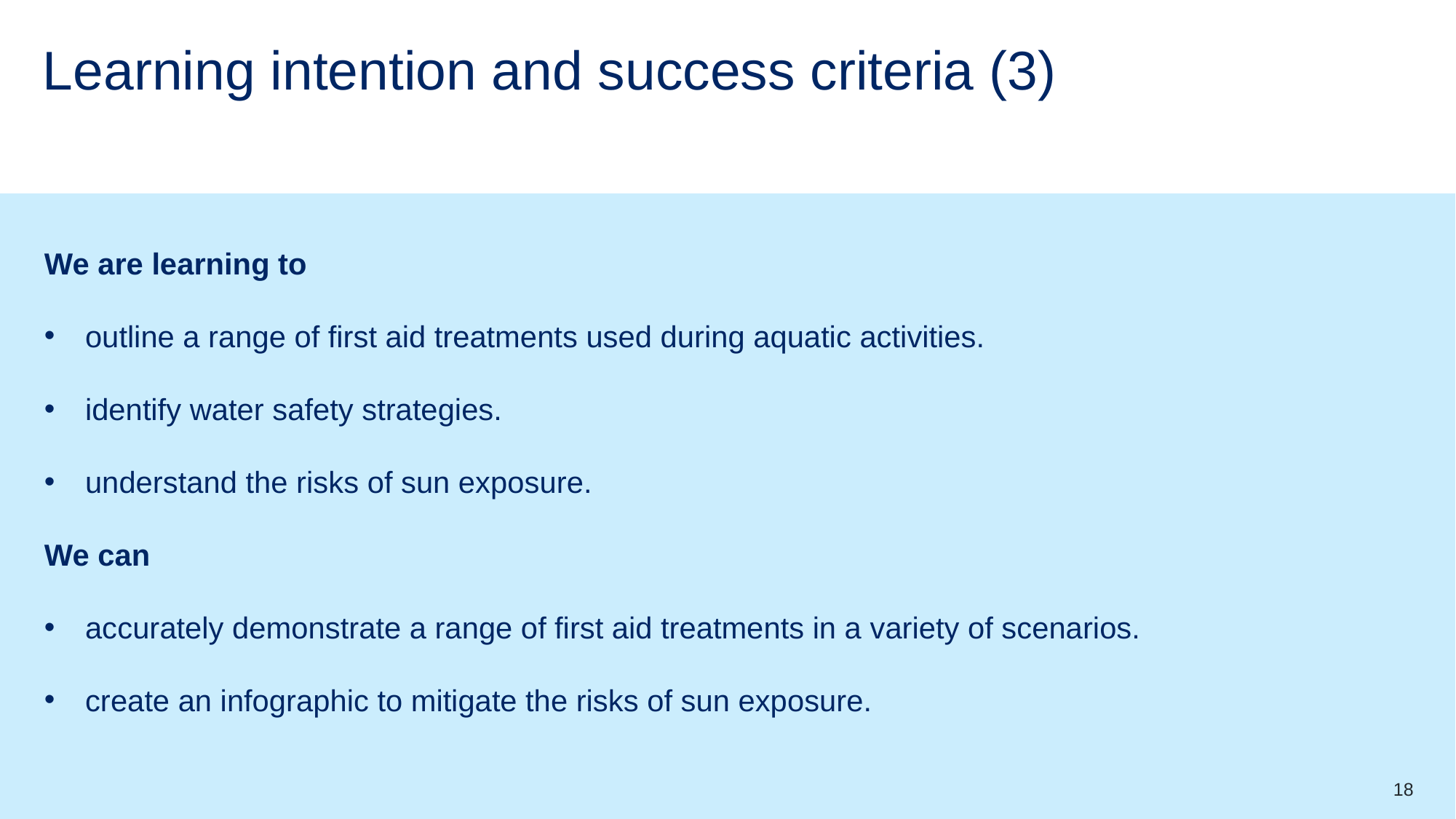

# Learning intention and success criteria (3)
We are learning to
outline a range of first aid treatments used during aquatic activities.
identify water safety strategies.
understand the risks of sun exposure.
We can
accurately demonstrate a range of first aid treatments in a variety of scenarios.
create an infographic to mitigate the risks of sun exposure.
18